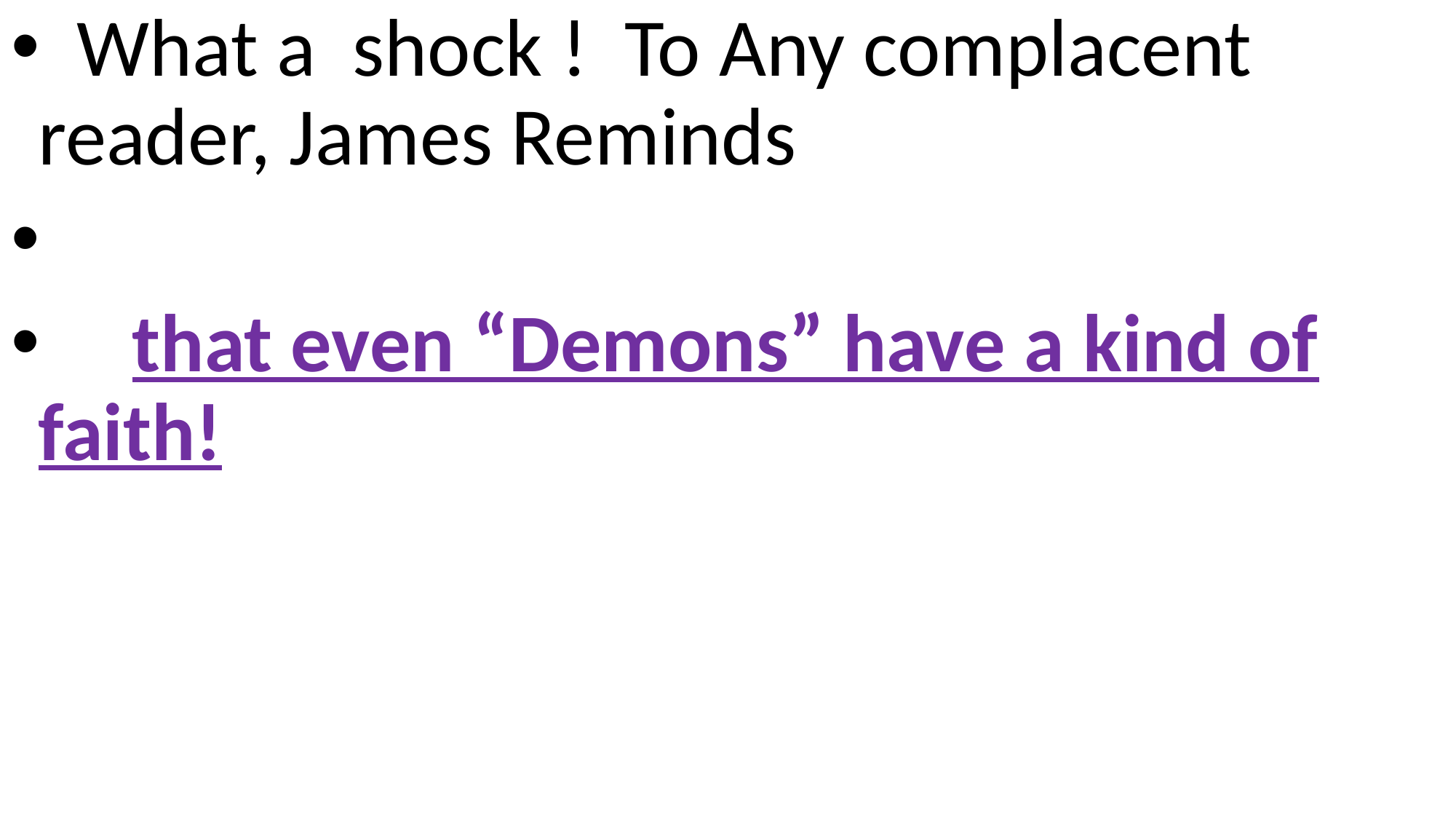

What a  shock !  To Any complacent reader, James Reminds

     that even “Demons” have a kind of faith!